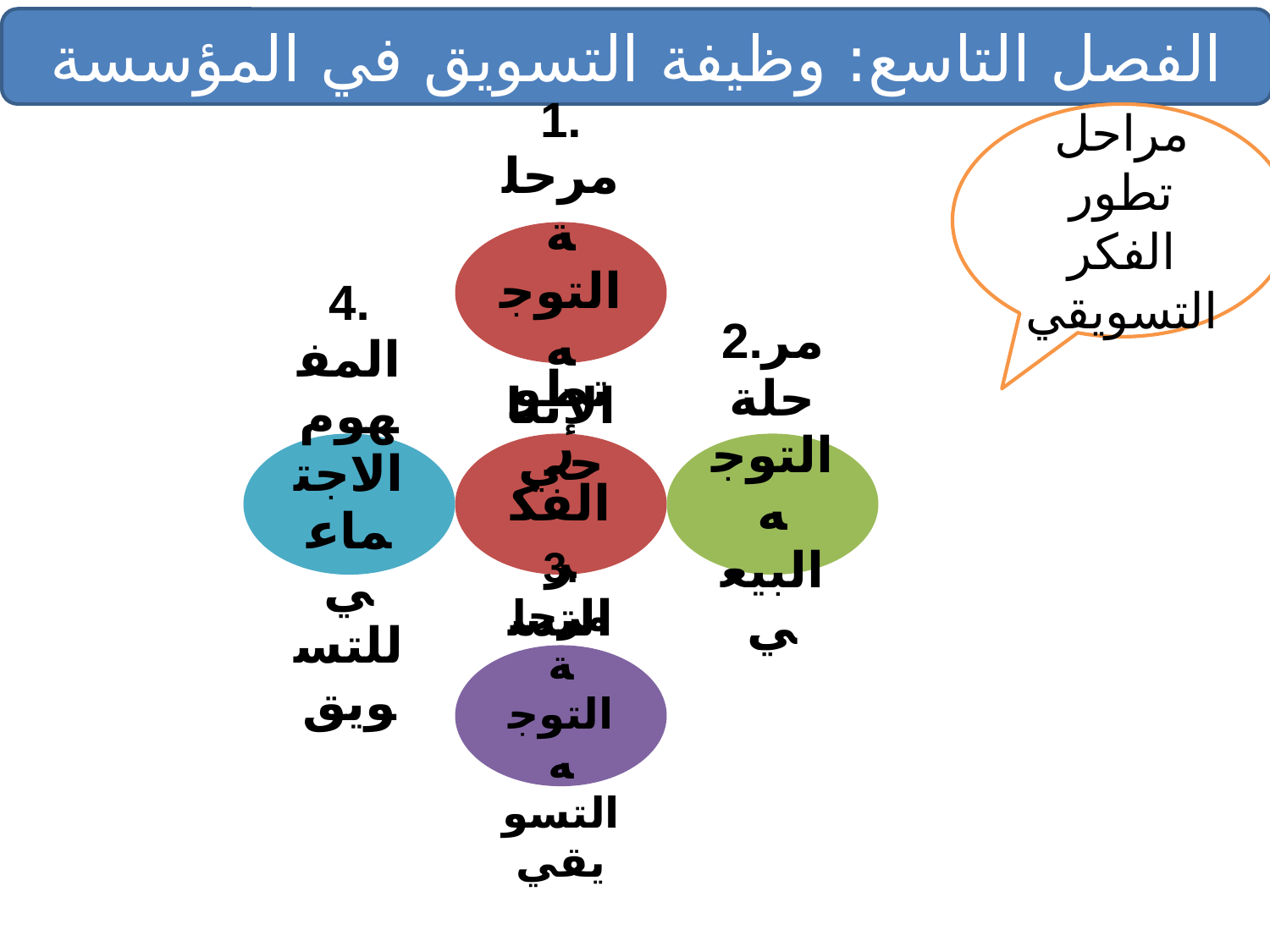

الفصل التاسع: وظيفة التسويق في المؤسسة
مراحل تطور الفكر التسويقي
مراحل تطور الفكر التسويقي